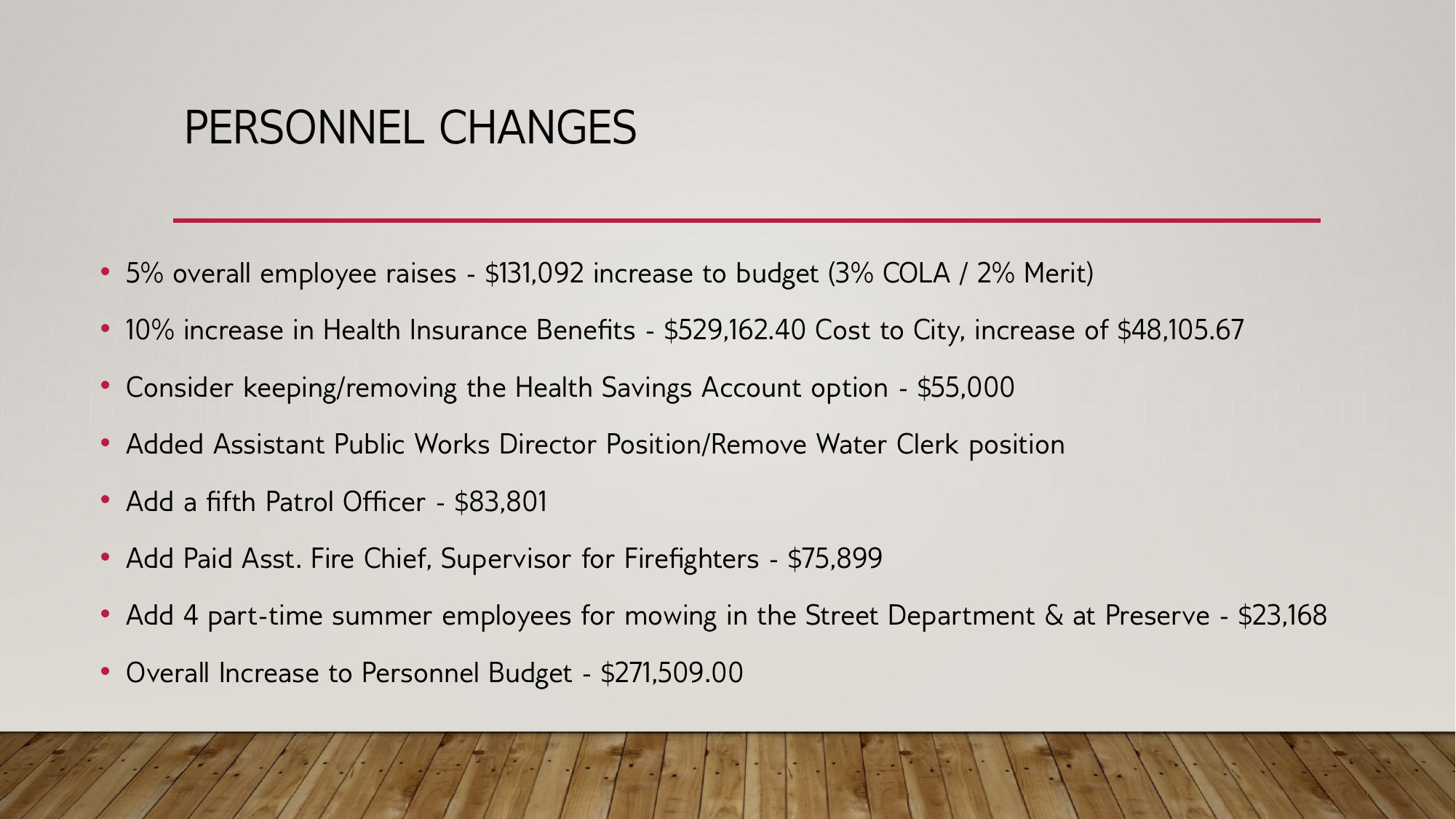

# Personnel changes
5% overall employee raises - $131,092 increase to budget (3% COLA / 2% Merit)
10% increase in Health Insurance Benefits - $529,162.40 Cost to City, increase of $48,105.67
Consider keeping/removing the Health Savings Account option - $55,000
Added Assistant Public Works Director Position/Remove Water Clerk position
Add a fifth Patrol Officer - $83,801
Add Paid Asst. Fire Chief, Supervisor for Firefighters - $75,899
Add 4 part-time summer employees for mowing in the Street Department & at Preserve - $23,168
Overall Increase to Personnel Budget - $271,509.00